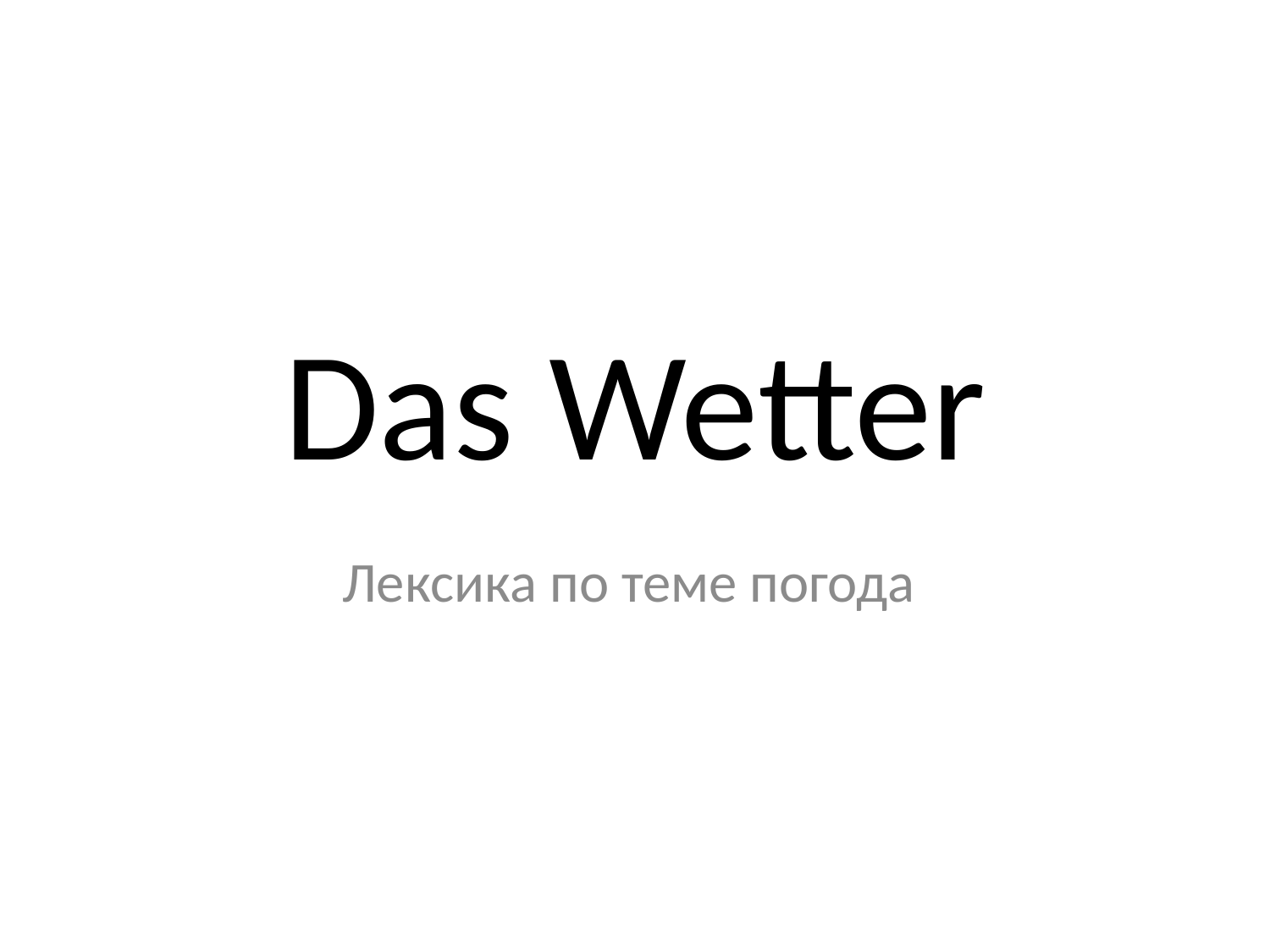

# Das Wetter
Лексика по теме погода